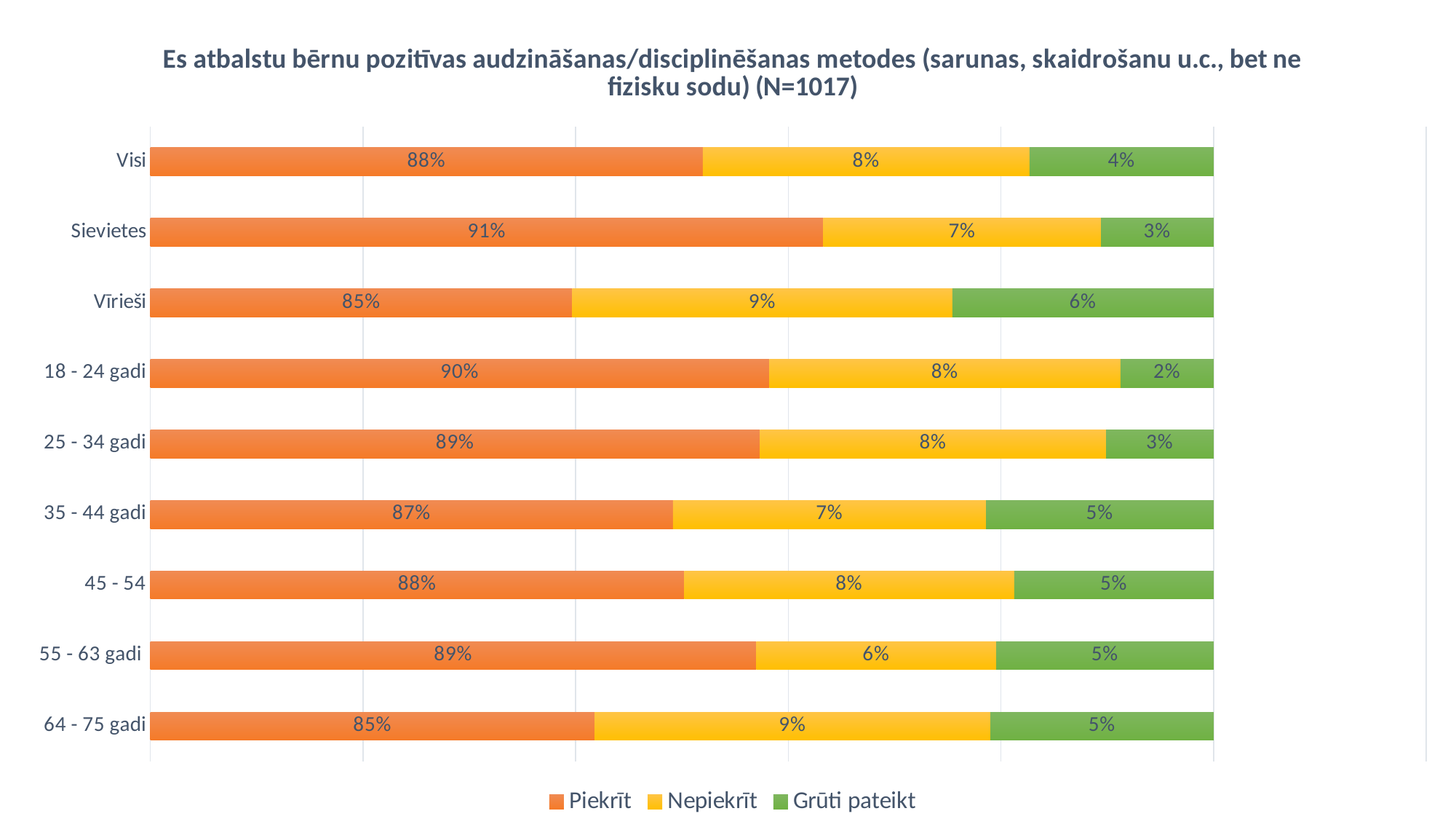

### Chart: Es atbalstu bērnu pozitīvas audzināšanas/disciplinēšanas metodes (sarunas, skaidrošanu u.c., bet ne fizisku sodu) (N=1017)

| Category | Piekrīt | Nepiekrīt | Grūti pateikt |
|---|---|---|---|
| 64 - 75 gadi | 0.854430041193825 | 0.09306914597654871 | 0.05250081282962573 |
| 55 - 63 gadi  | 0.8924517244756118 | 0.056416619032593665 | 0.05113165649179529 |
| 45 - 54 | 0.875529021094343 | 0.07757664192079047 | 0.046894336984867814 |
| 35 - 44 gadi | 0.8728591206276788 | 0.07360555757963473 | 0.053535321792686344 |
| 25 - 34 gadi | 0.8933074488297177 | 0.08140622041494573 | 0.025286330755337514 |
| 18 - 24 gadi | 0.8955244928259747 | 0.08256669883927933 | 0.021908808334745792 |
| Vīrieši | 0.8492403111373442 | 0.08931743082948336 | 0.061442258033171236 |
| Sievietes | 0.9082400789158268 | 0.06526058593703128 | 0.02649933514714229 |
| Visi | 0.8798756531263807 | 0.0768260313171219 | 0.0432983155564931 |
#